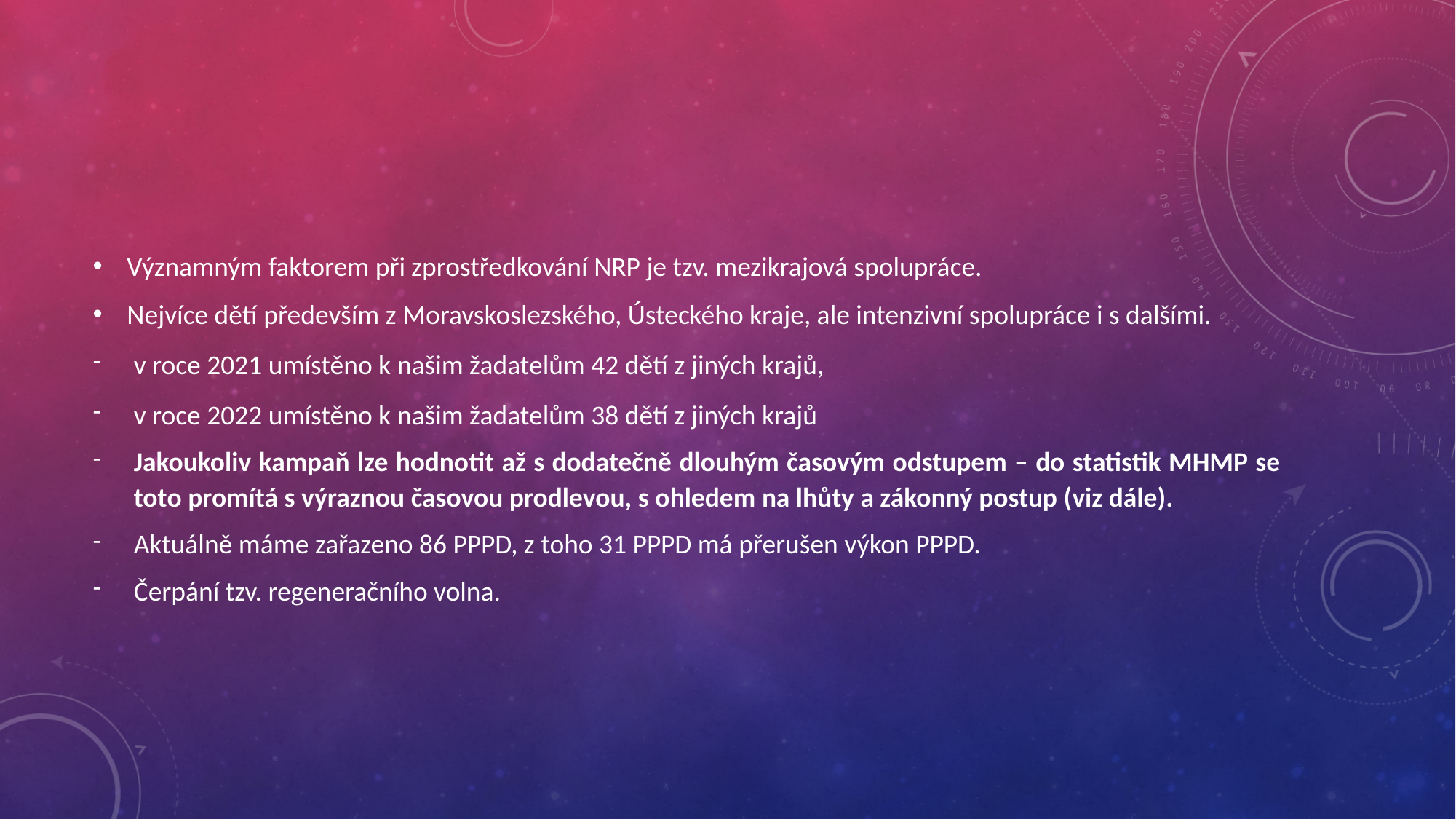

#
Významným faktorem při zprostředkování NRP je tzv. mezikrajová spolupráce.
Nejvíce dětí především z Moravskoslezského, Ústeckého kraje, ale intenzivní spolupráce i s dalšími.
v roce 2021 umístěno k našim žadatelům 42 dětí z jiných krajů,
v roce 2022 umístěno k našim žadatelům 38 dětí z jiných krajů
Jakoukoliv kampaň lze hodnotit až s dodatečně dlouhým časovým odstupem – do statistik MHMP se toto promítá s výraznou časovou prodlevou, s ohledem na lhůty a zákonný postup (viz dále).
Aktuálně máme zařazeno 86 PPPD, z toho 31 PPPD má přerušen výkon PPPD.
Čerpání tzv. regeneračního volna.